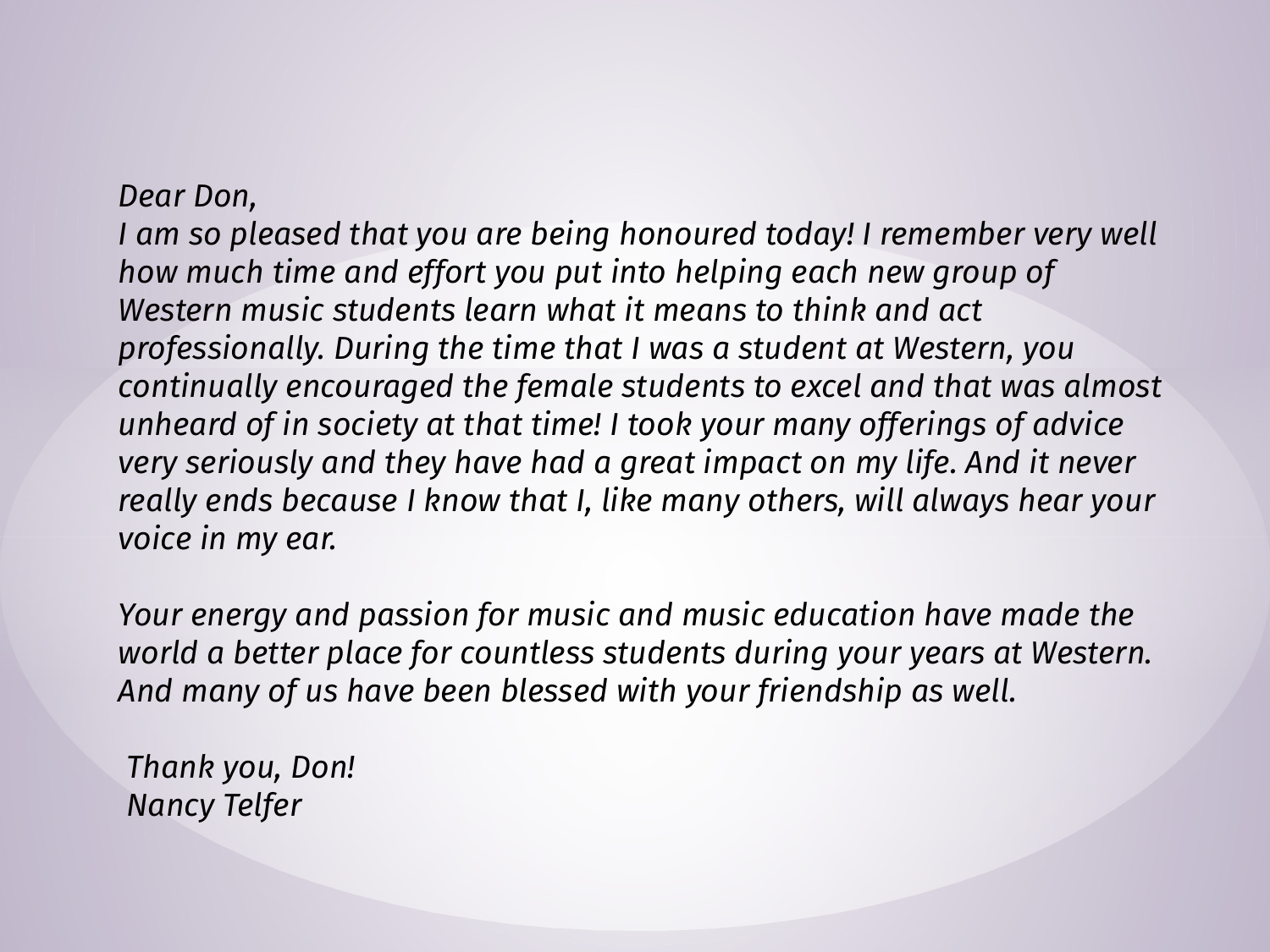

Dear Don,
I am so pleased that you are being honoured today! I remember very well how much time and effort you put into helping each new group of Western music students learn what it means to think and act professionally. During the time that I was a student at Western, you continually encouraged the female students to excel and that was almost unheard of in society at that time! I took your many offerings of advice very seriously and they have had a great impact on my life. And it never really ends because I know that I, like many others, will always hear your voice in my ear.

Your energy and passion for music and music education have made the world a better place for countless students during your years at Western. And many of us have been blessed with your friendship as well.

 Thank you, Don!
 Nancy Telfer